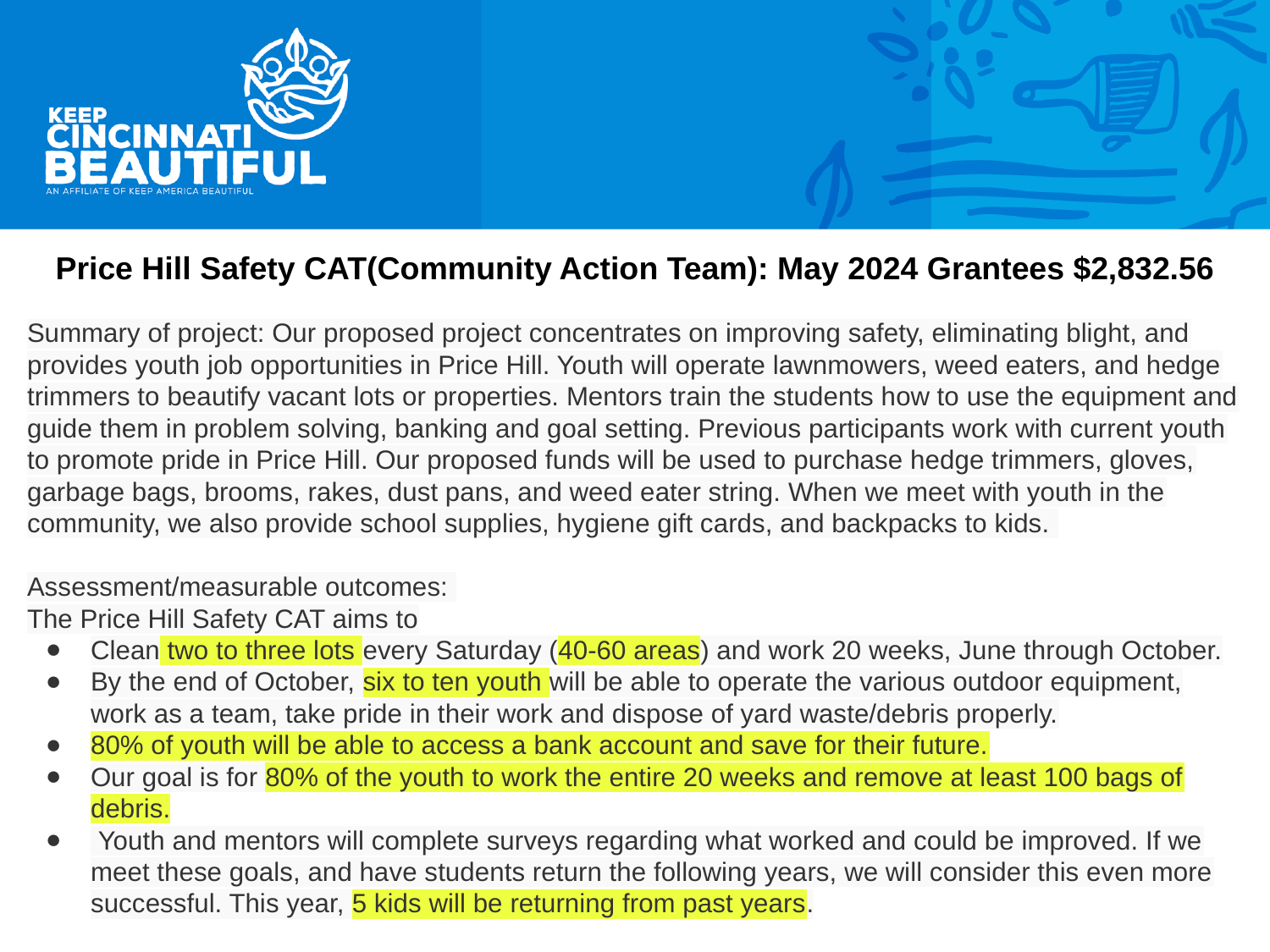

Price Hill Safety CAT(Community Action Team): May 2024 Grantees $2,832.56

Summary of project: Our proposed project concentrates on improving safety, eliminating blight, and provides youth job opportunities in Price Hill. Youth will operate lawnmowers, weed eaters, and hedge trimmers to beautify vacant lots or properties. Mentors train the students how to use the equipment and guide them in problem solving, banking and goal setting. Previous participants work with current youth to promote pride in Price Hill. Our proposed funds will be used to purchase hedge trimmers, gloves, garbage bags, brooms, rakes, dust pans, and weed eater string. When we meet with youth in the community, we also provide school supplies, hygiene gift cards, and backpacks to kids.

Assessment/measurable outcomes:
The Price Hill Safety CAT aims to
Clean two to three lots every Saturday (40-60 areas) and work 20 weeks, June through October.
By the end of October, six to ten youth will be able to operate the various outdoor equipment, work as a team, take pride in their work and dispose of yard waste/debris properly.
80% of youth will be able to access a bank account and save for their future.
Our goal is for 80% of the youth to work the entire 20 weeks and remove at least 100 bags of debris.
 Youth and mentors will complete surveys regarding what worked and could be improved. If we meet these goals, and have students return the following years, we will consider this even more successful. This year, 5 kids will be returning from past years.